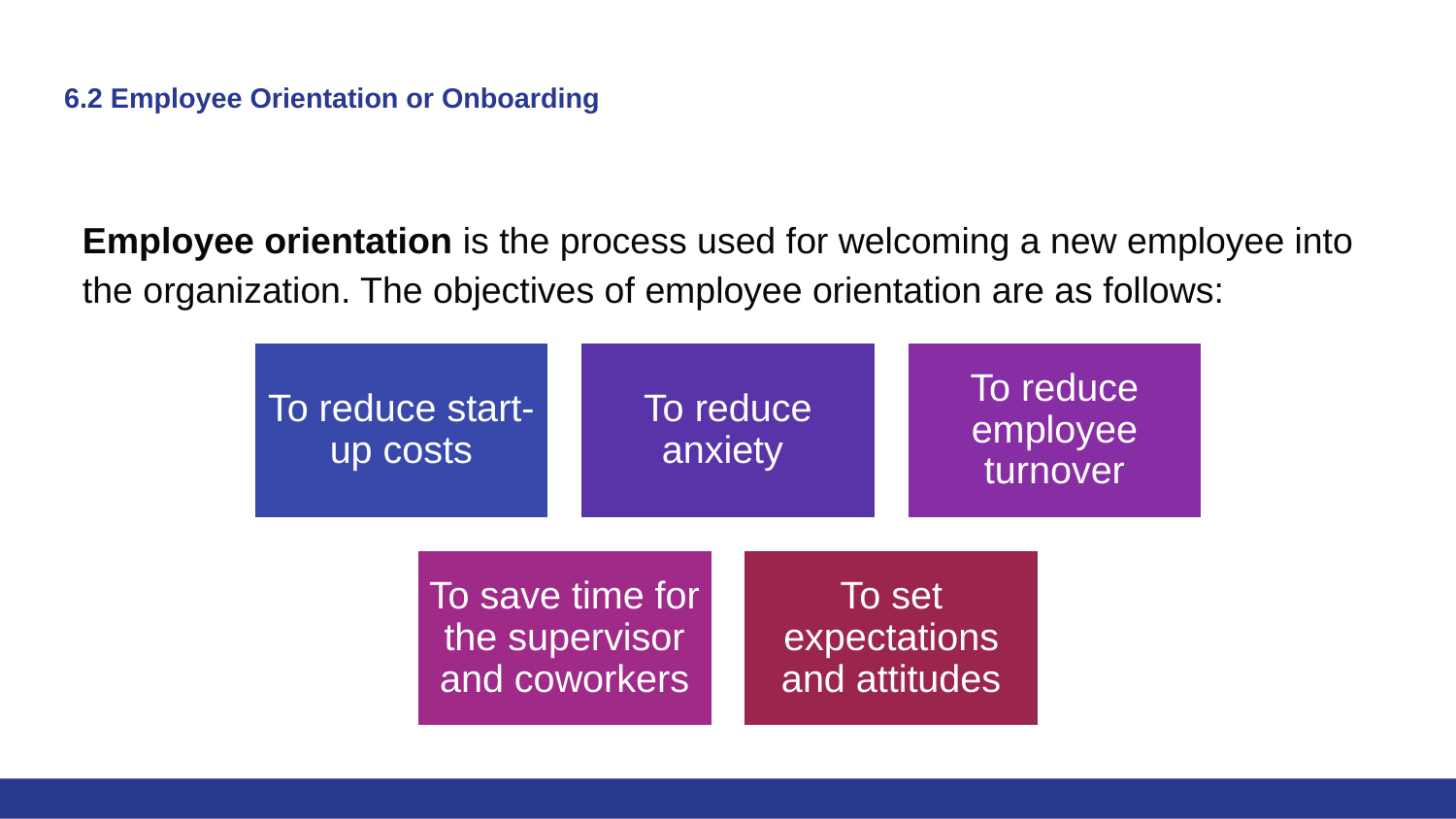

# 6.2 Employee Orientation or Onboarding
Employee orientation is the process used for welcoming a new employee into the organization. The objectives of employee orientation are as follows:

To reduce start-up costs
To reduce anxiety
To reduce employee turnover
To save time for the supervisor and coworkers
To set expectations and attitudes